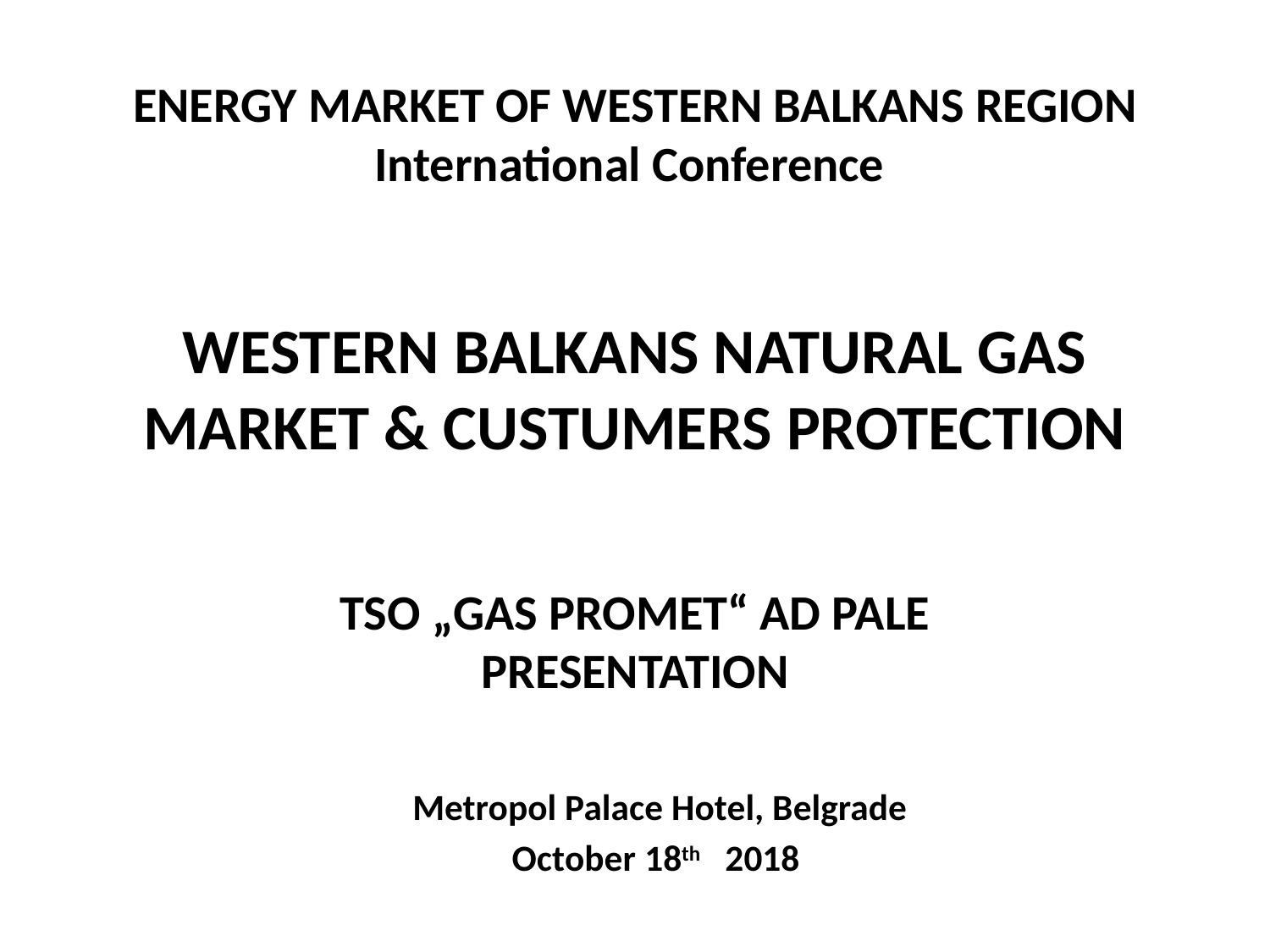

# ENERGY MARKET OF WESTERN BALKANS REGION International Conference WESTERN BALKANS NATURAL GAS MARKET & CUSTUMERS PROTECTION TSO „GAS PROMET“ AD PALE PRESENTATION

Metropol Palace Hotel, Belgrade
October 18th   2018